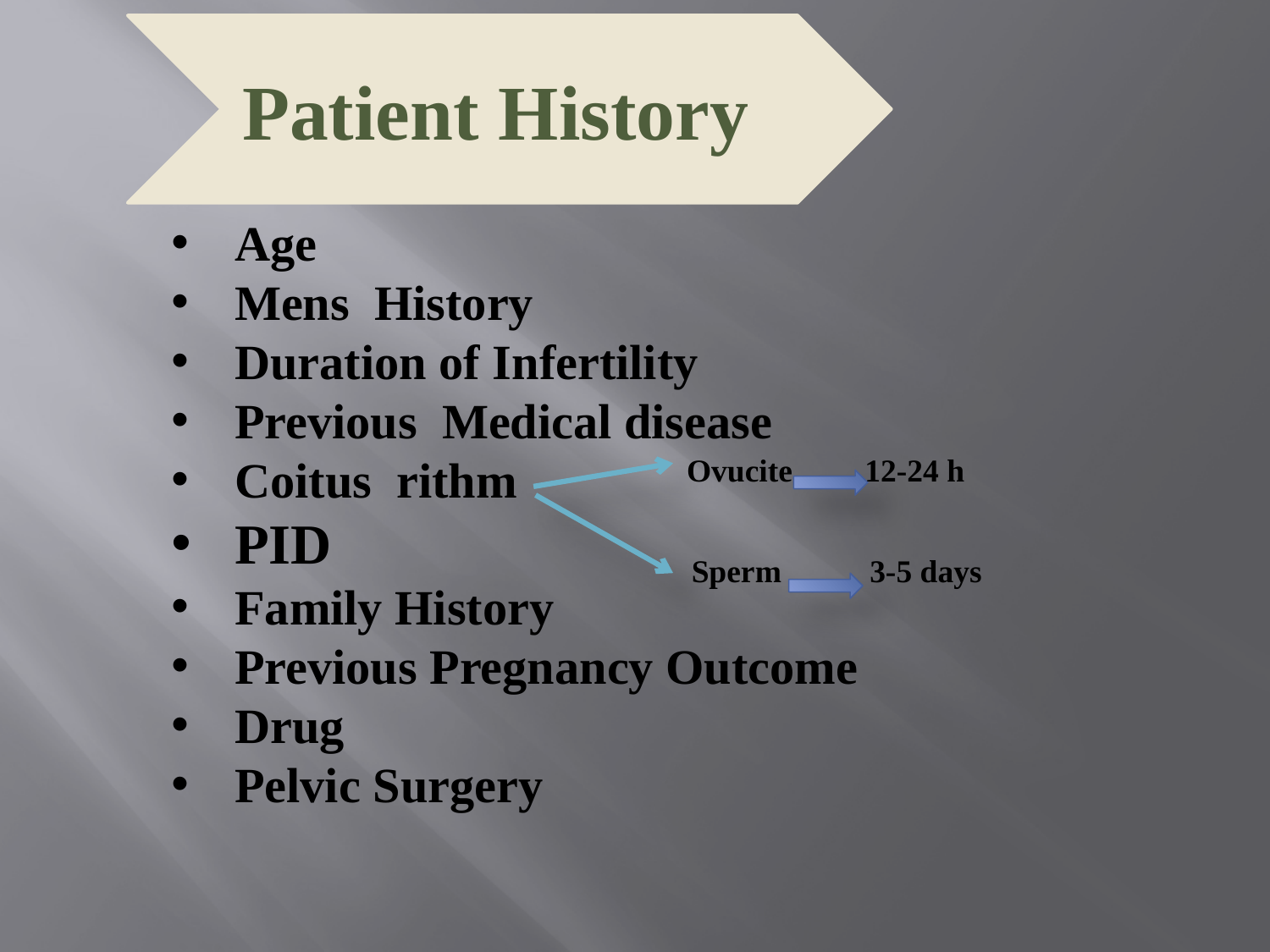

Patient History

Age
Mens  History
Duration of Infertility
Previous  Medical disease
Coitus  rithm
PID
Family History
Previous Pregnancy Outcome
Drug
Pelvic Surgery
Ovucite         12-24 h

Sperm           3-5 days